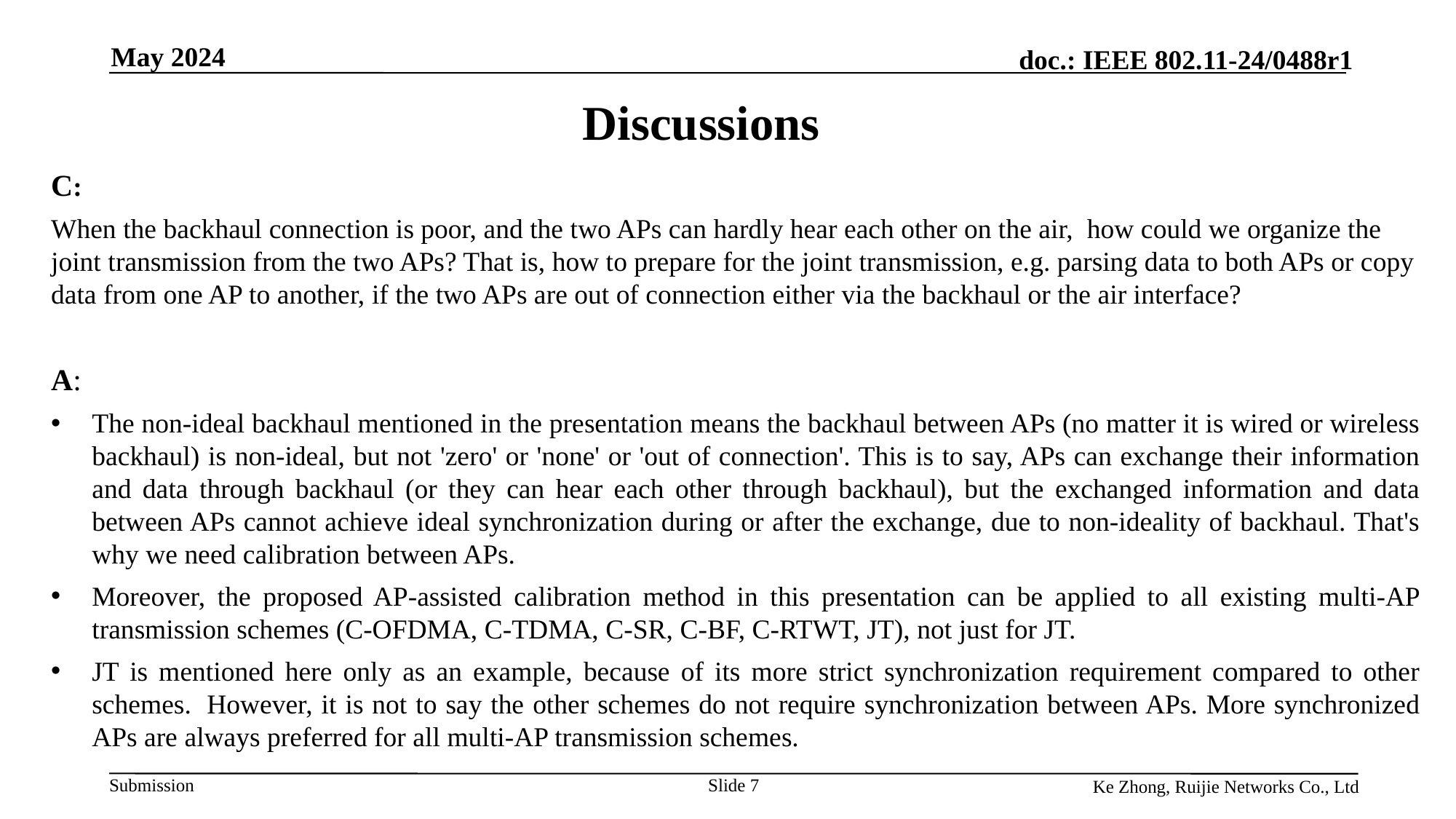

May 2024
# Discussions
C:
When the backhaul connection is poor, and the two APs can hardly hear each other on the air,  how could we organize the joint transmission from the two APs? That is, how to prepare for the joint transmission, e.g. parsing data to both APs or copy data from one AP to another, if the two APs are out of connection either via the backhaul or the air interface?

A:
The non-ideal backhaul mentioned in the presentation means the backhaul between APs (no matter it is wired or wireless backhaul) is non-ideal, but not 'zero' or 'none' or 'out of connection'. This is to say, APs can exchange their information and data through backhaul (or they can hear each other through backhaul), but the exchanged information and data between APs cannot achieve ideal synchronization during or after the exchange, due to non-ideality of backhaul. That's why we need calibration between APs.
Moreover, the proposed AP-assisted calibration method in this presentation can be applied to all existing multi-AP transmission schemes (C-OFDMA, C-TDMA, C-SR, C-BF, C-RTWT, JT), not just for JT.
JT is mentioned here only as an example, because of its more strict synchronization requirement compared to other schemes.  However, it is not to say the other schemes do not require synchronization between APs. More synchronized APs are always preferred for all multi-AP transmission schemes.
Slide 7
Ke Zhong, Ruijie Networks Co., Ltd